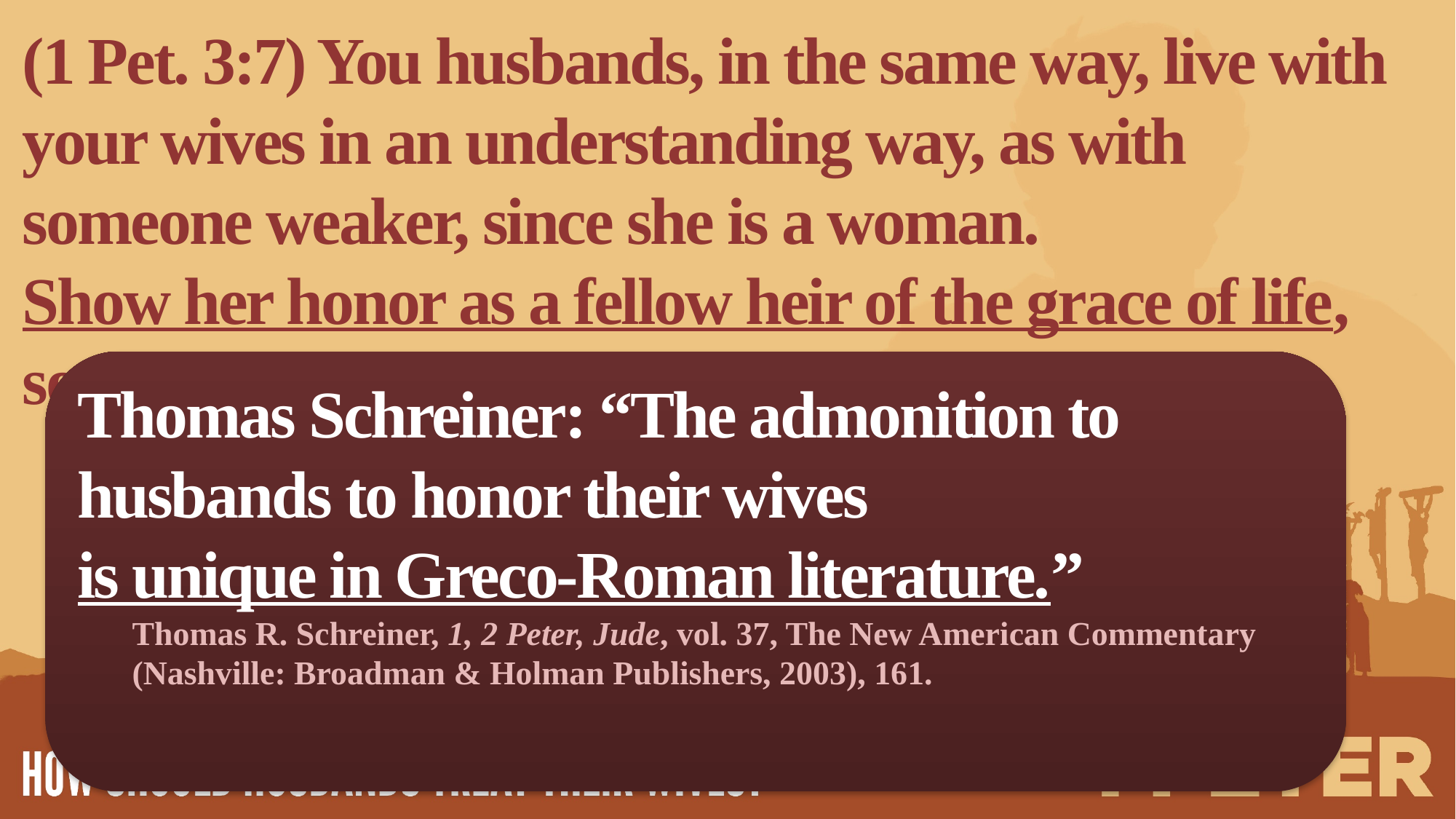

(1 Pet. 3:7) You husbands, in the same way, live with your wives in an understanding way, as with someone weaker, since she is a woman.
Show her honor as a fellow heir of the grace of life,
so that your prayers will not be hindered.
Thomas Schreiner: “The admonition to husbands to honor their wives
is unique in Greco-Roman literature.”
Thomas R. Schreiner, 1, 2 Peter, Jude, vol. 37, The New American Commentary (Nashville: Broadman & Holman Publishers, 2003), 161.